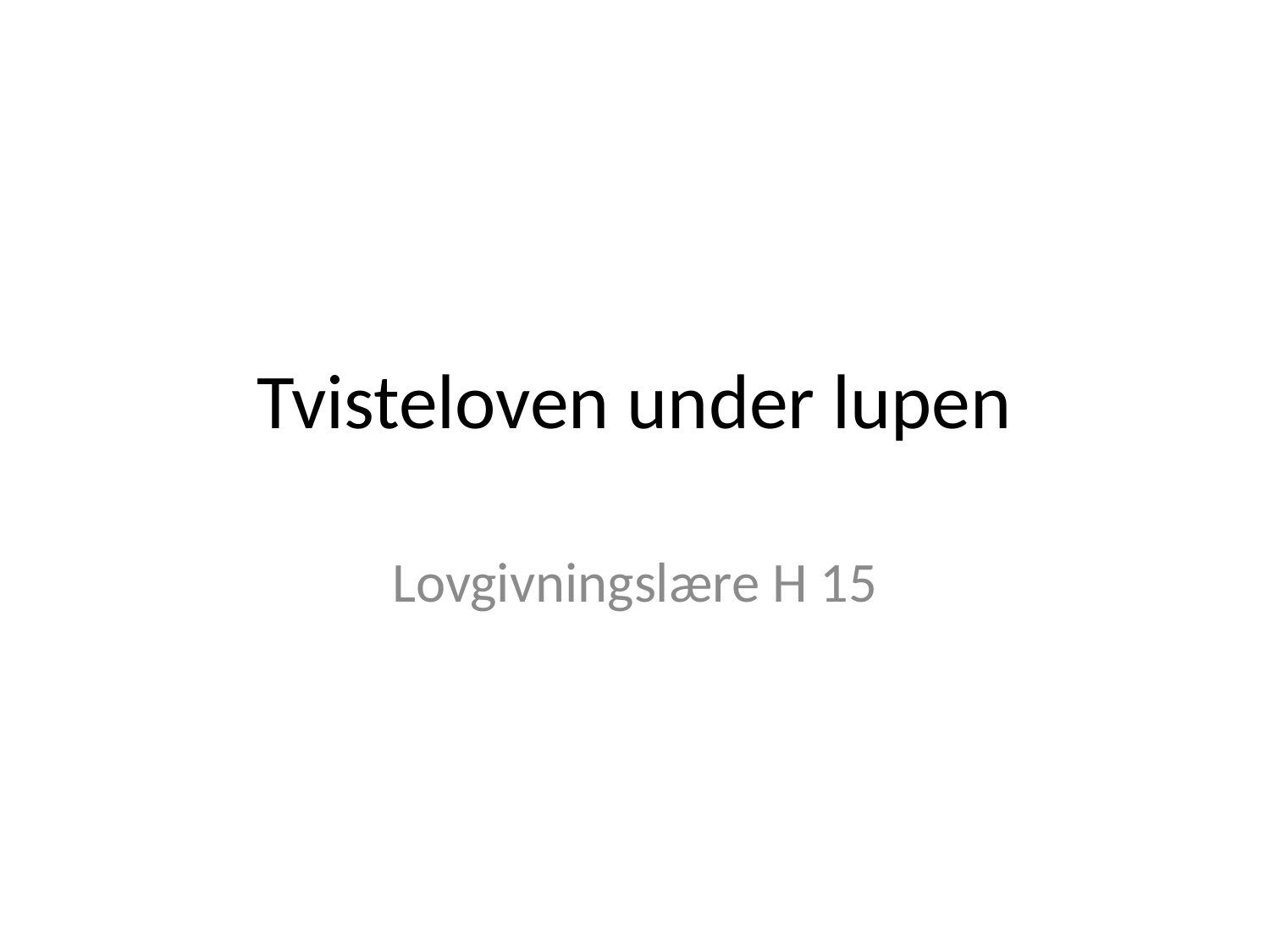

# Tvisteloven under lupen
Lovgivningslære H 15